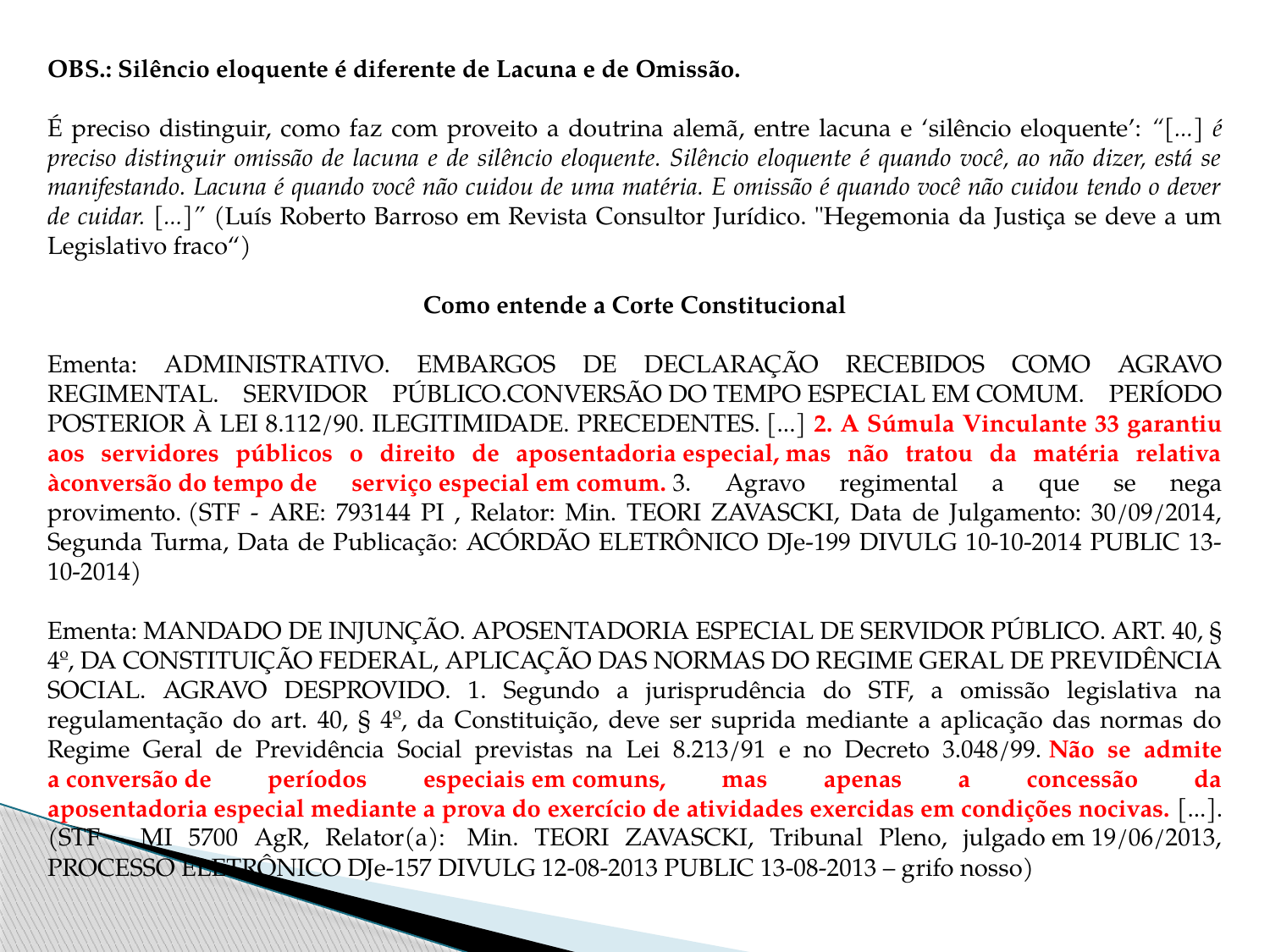

OBS.: Silêncio eloquente é diferente de Lacuna e de Omissão.

É preciso distinguir, como faz com proveito a doutrina alemã, entre lacuna e ‘silêncio eloquente’: “[...] é preciso distinguir omissão de lacuna e de silêncio eloquente. Silêncio eloquente é quando você, ao não dizer, está se manifestando. Lacuna é quando você não cuidou de uma matéria. E omissão é quando você não cuidou tendo o dever de cuidar. [...]” (Luís Roberto Barroso em Revista Consultor Jurídico. "Hegemonia da Justiça se deve a um Legislativo fraco“)

Como entende a Corte Constitucional

Ementa: ADMINISTRATIVO. EMBARGOS DE DECLARAÇÃO RECEBIDOS COMO AGRAVO REGIMENTAL. SERVIDOR PÚBLICO.CONVERSÃO DO TEMPO ESPECIAL EM COMUM. PERÍODO POSTERIOR À LEI 8.112/90. ILEGITIMIDADE. PRECEDENTES. [...] 2. A Súmula Vinculante 33 garantiu aos servidores públicos o direito de aposentadoria especial, mas não tratou da matéria relativa àconversão do tempo de serviço especial em comum. 3. Agravo regimental a que se nega provimento. (STF - ARE: 793144 PI , Relator: Min. TEORI ZAVASCKI, Data de Julgamento: 30/09/2014, Segunda Turma, Data de Publicação: ACÓRDÃO ELETRÔNICO DJe-199 DIVULG 10-10-2014 PUBLIC 13-10-2014)

Ementa: MANDADO DE INJUNÇÃO. APOSENTADORIA ESPECIAL DE SERVIDOR PÚBLICO. ART. 40, § 4º, DA CONSTITUIÇÃO FEDERAL, APLICAÇÃO DAS NORMAS DO REGIME GERAL DE PREVIDÊNCIA SOCIAL. AGRAVO DESPROVIDO. 1. Segundo a jurisprudência do STF, a omissão legislativa na regulamentação do art. 40, § 4º, da Constituição, deve ser suprida mediante a aplicação das normas do Regime Geral de Previdência Social previstas na Lei 8.213/91 e no Decreto 3.048/99. Não se admite a conversão de períodos especiais em comuns, mas apenas a concessão da aposentadoria especial mediante a prova do exercício de atividades exercidas em condições nocivas. [...]. (STF - MI 5700 AgR, Relator(a):  Min. TEORI ZAVASCKI, Tribunal Pleno, julgado em 19/06/2013, PROCESSO ELETRÔNICO DJe-157 DIVULG 12-08-2013 PUBLIC 13-08-2013 – grifo nosso)